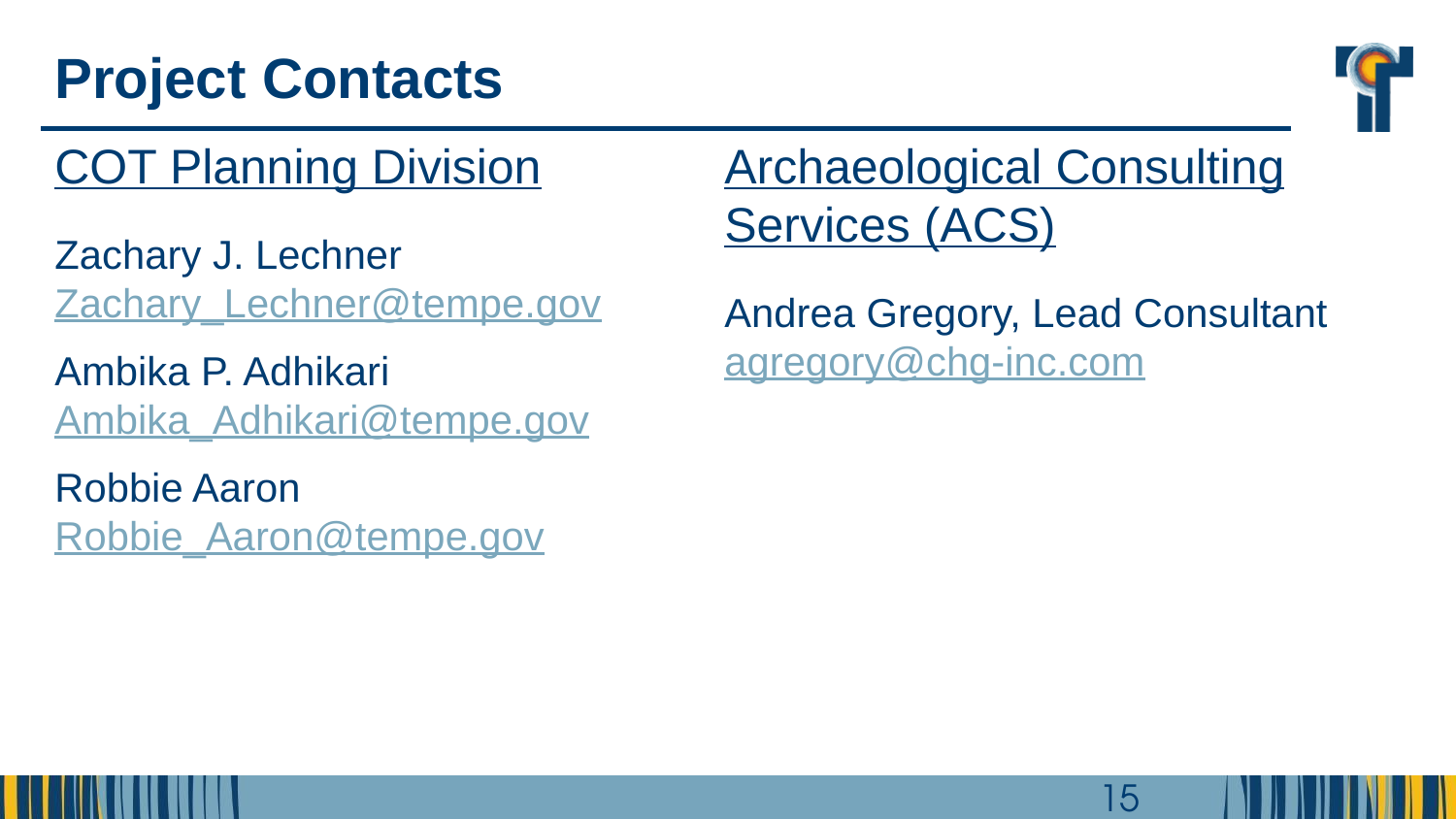

Project Contacts
COT Planning Division

Zachary J. Lechner
Zachary_Lechner@tempe.gov

Ambika P. Adhikari Ambika_Adhikari@tempe.gov

Robbie Aaron          Robbie_Aaron@tempe.gov

Archaeological Consulting Services (ACS)

Andrea Gregory, Lead Consultant
agregory@chg-inc.com

15